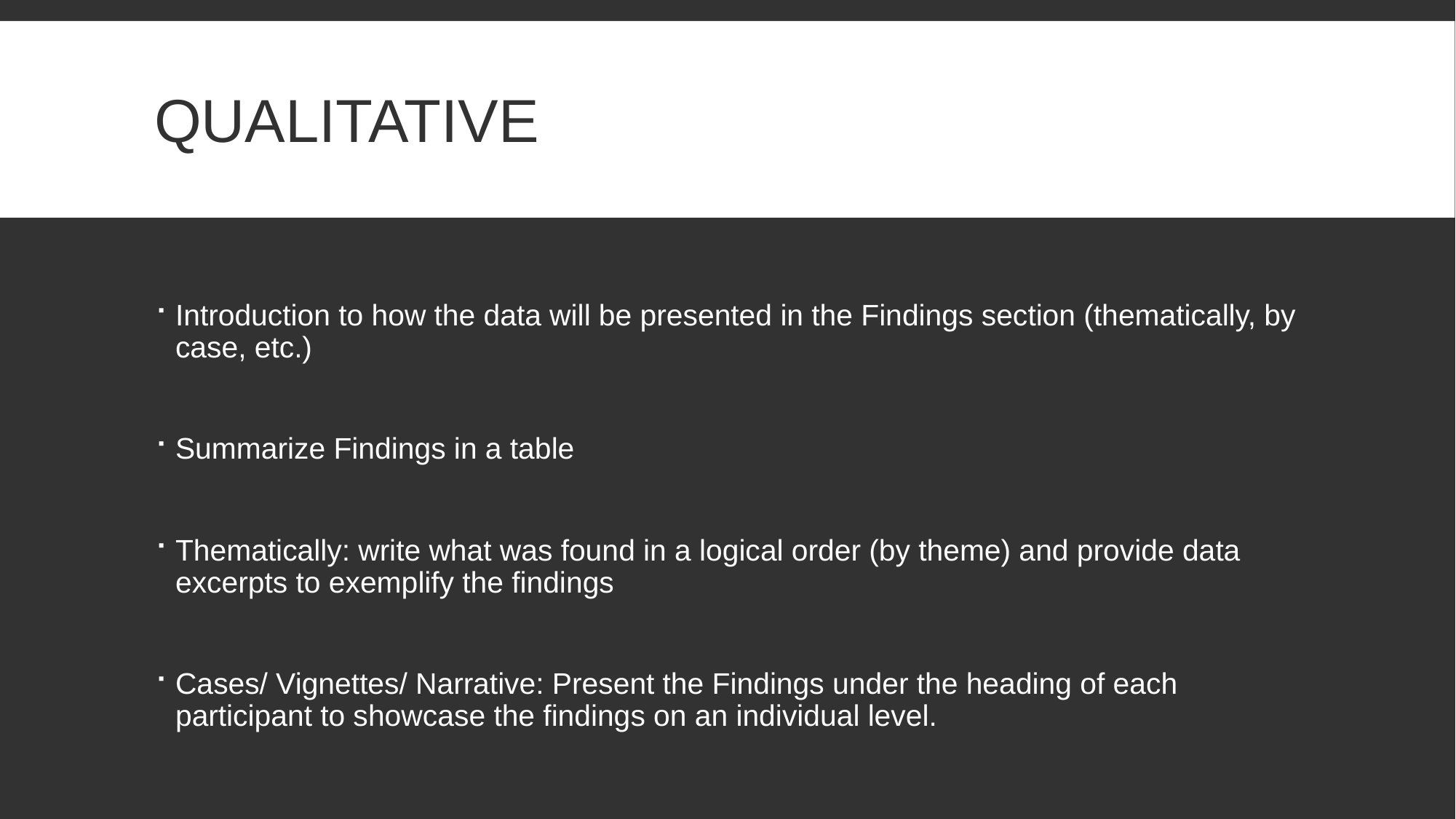

# Qualitative

Introduction to how the data will be presented in the Findings section (thematically, by case, etc.)

Summarize Findings in a table

Thematically: write what was found in a logical order (by theme) and provide data excerpts to exemplify the findings

Cases/ Vignettes/ Narrative: Present the Findings under the heading of each participant to showcase the findings on an individual level.